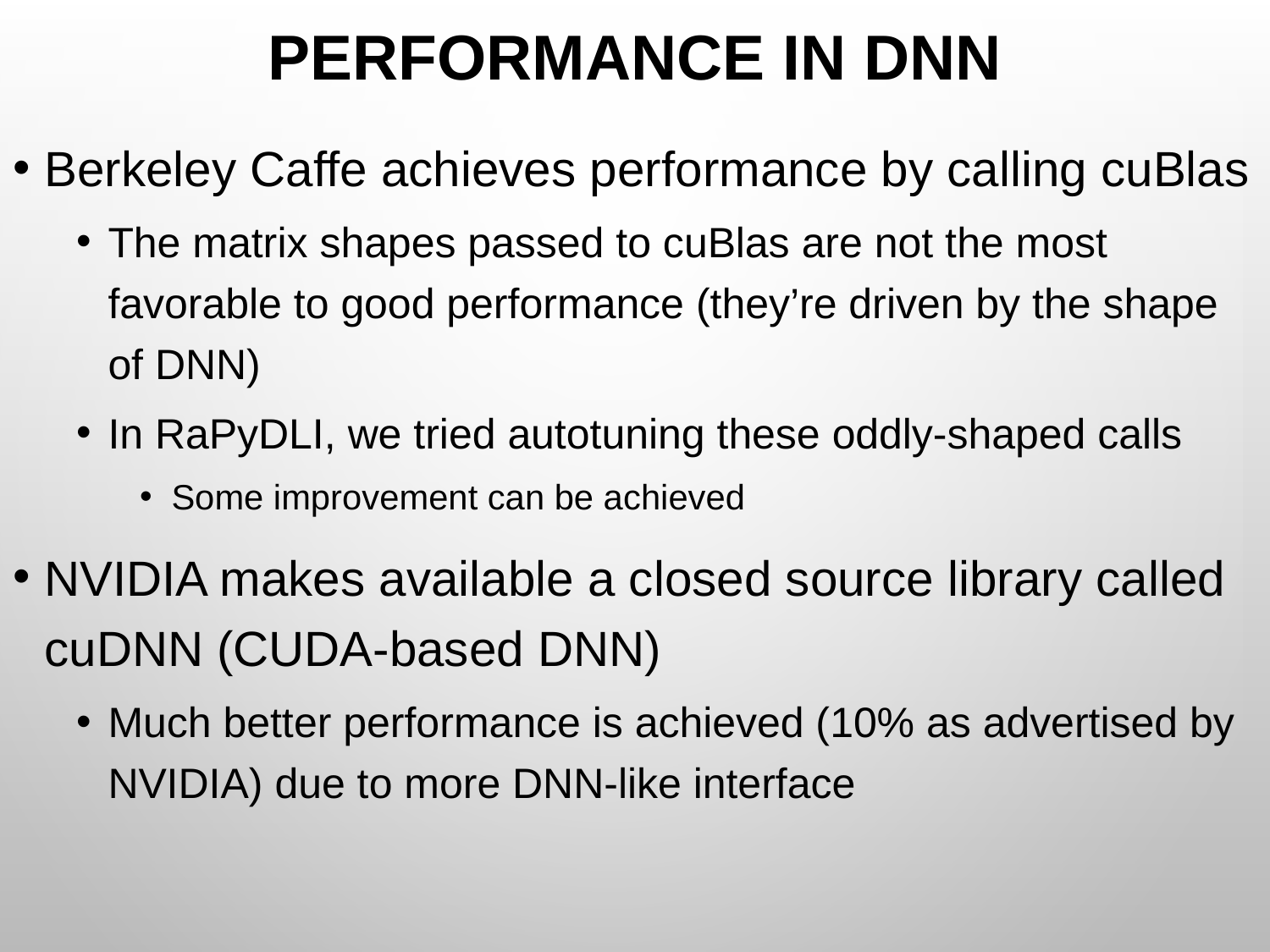

# Performance in DNN
Berkeley Caffe achieves performance by calling cuBlas
The matrix shapes passed to cuBlas are not the most favorable to good performance (they’re driven by the shape of DNN)
In RaPyDLI, we tried autotuning these oddly-shaped calls
Some improvement can be achieved
NVIDIA makes available a closed source library called cuDNN (CUDA-based DNN)
Much better performance is achieved (10% as advertised by NVIDIA) due to more DNN-like interface